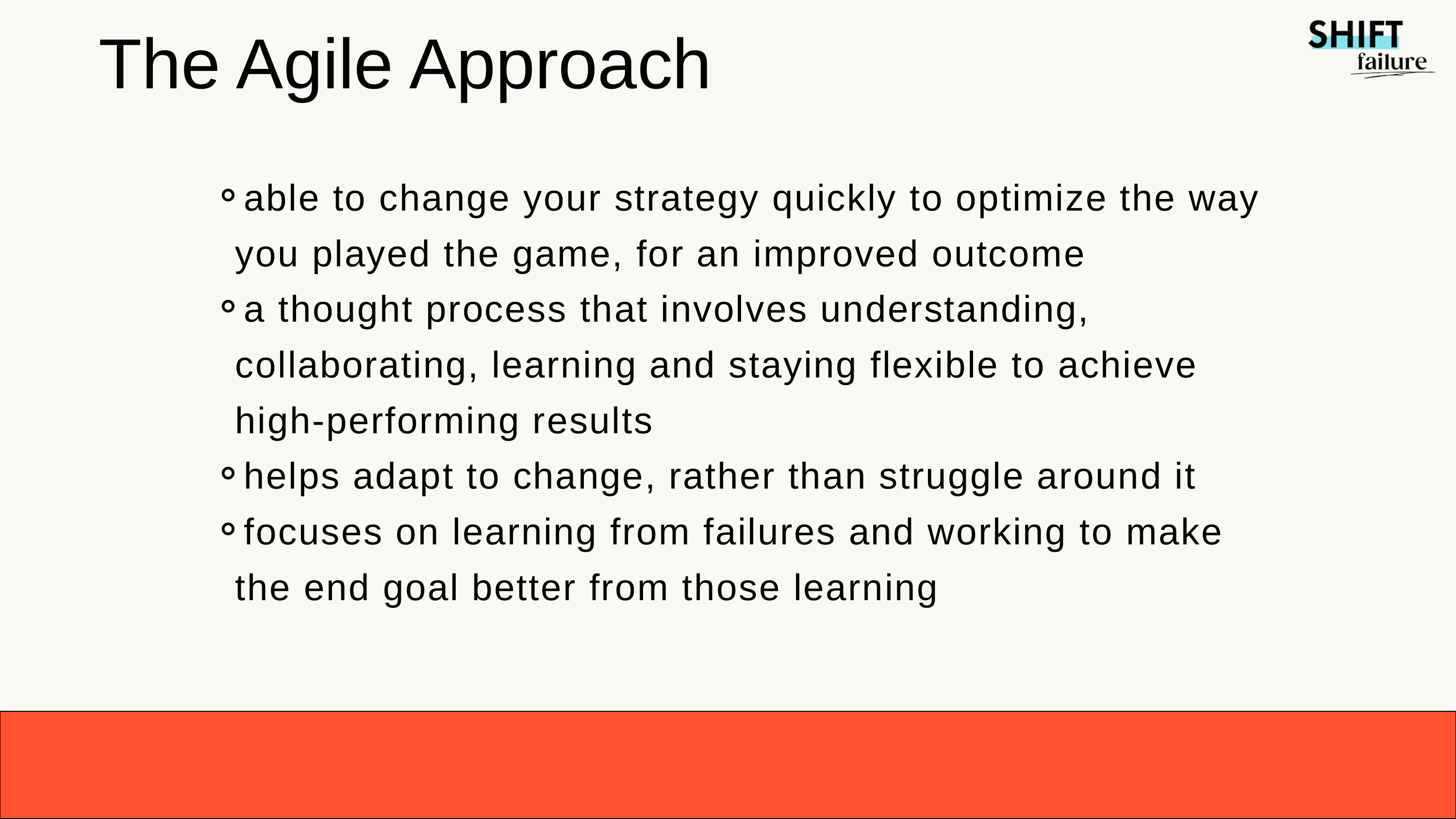

The Agile Approach
able to change your strategy quickly to optimize the way you played the game, for an improved outcome
a thought process that involves understanding, collaborating, learning and staying flexible to achieve high-performing results
helps adapt to change, rather than struggle around it
focuses on learning from failures and working to make the end goal better from those learning